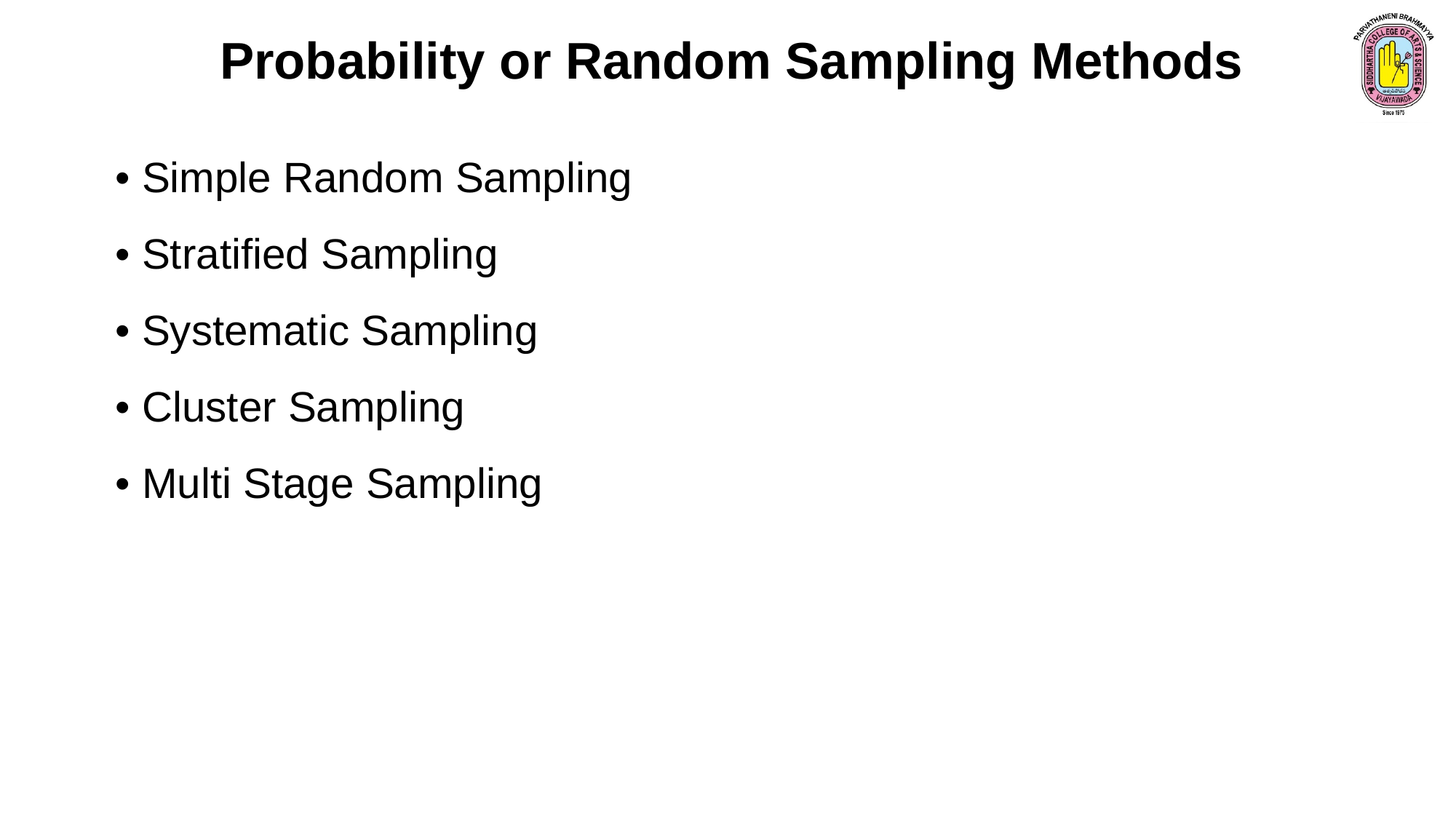

Probability or Random Sampling Methods
• Simple Random Sampling
• Stratified Sampling
• Systematic Sampling
• Cluster Sampling
• Multi Stage Sampling